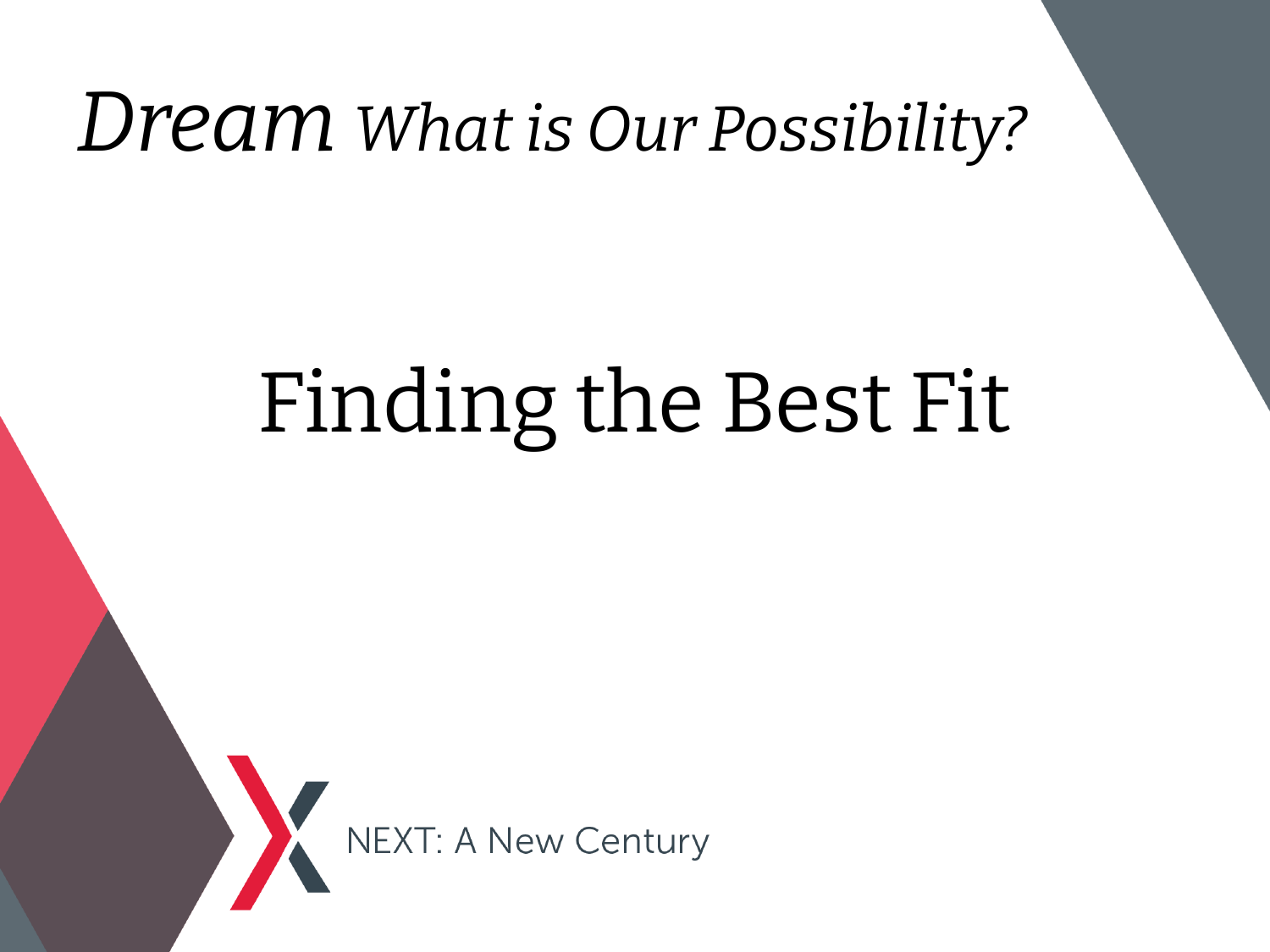

# Dream What is Our Possibility?

Finding the Best Fit